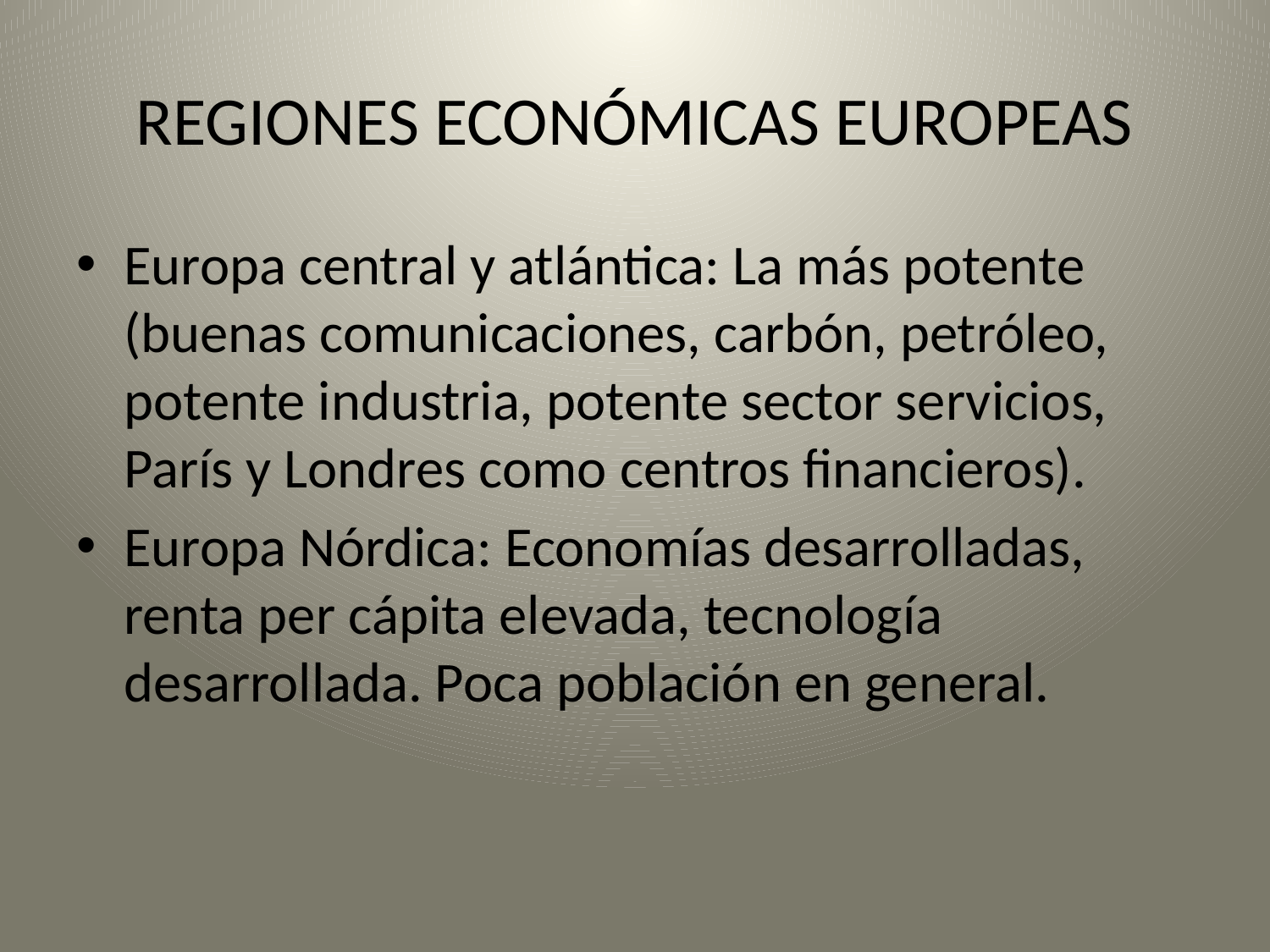

# REGIONES ECONÓMICAS EUROPEAS
Europa central y atlántica: La más potente (buenas comunicaciones, carbón, petróleo, potente industria, potente sector servicios, París y Londres como centros financieros).
Europa Nórdica: Economías desarrolladas, renta per cápita elevada, tecnología desarrollada. Poca población en general.